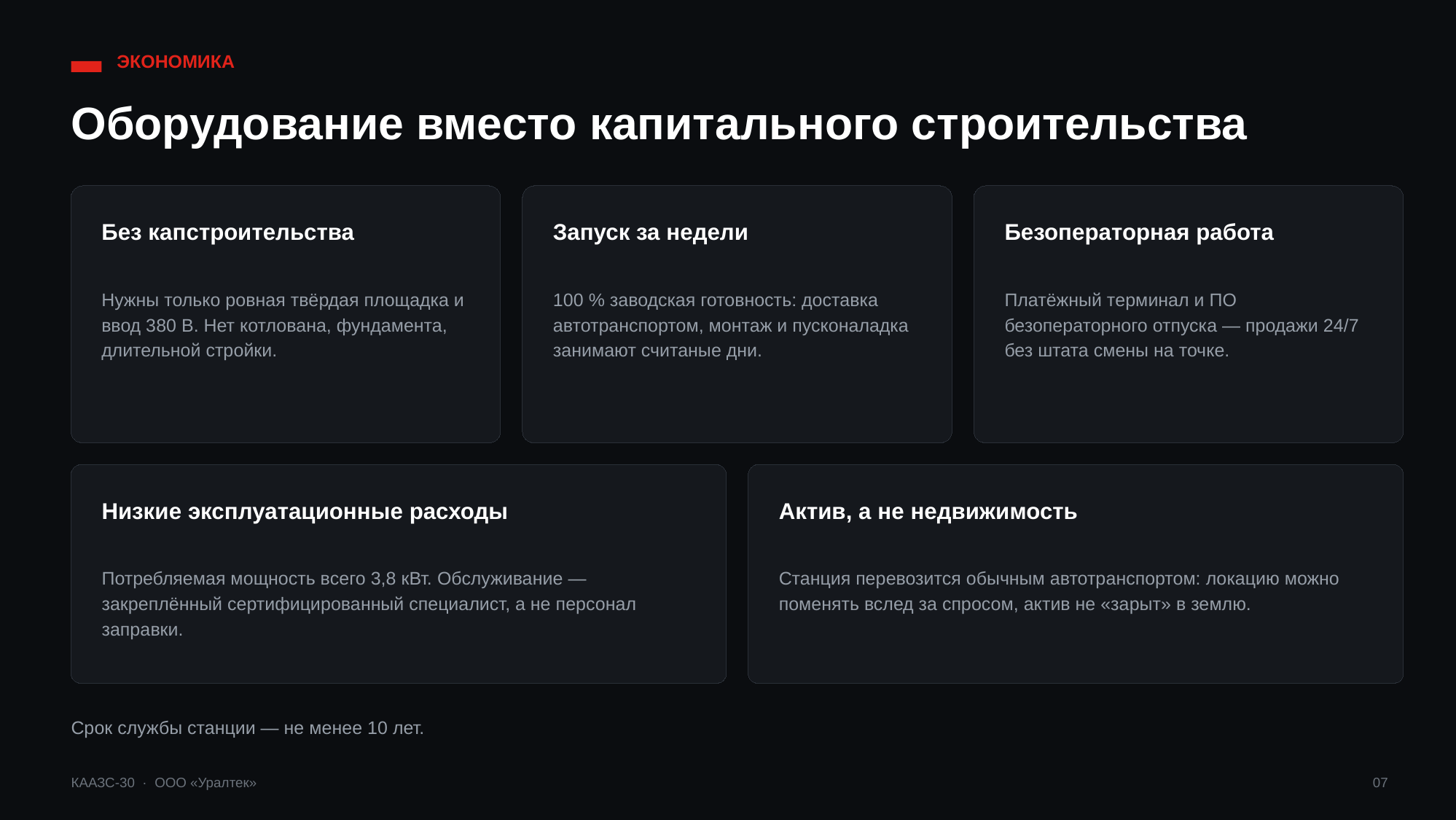

ЭКОНОМИКА

Оборудование вместо капитального строительства

Без капстроительства
Запуск за недели
Безоператорная работа
Нужны только ровная твёрдая площадка и ввод 380 В. Нет котлована, фундамента, длительной стройки.
100 % заводская готовность: доставка автотранспортом, монтаж и пусконаладка занимают считаные дни.
Платёжный терминал и ПО безоператорного отпуска — продажи 24/7 без штата смены на точке.

Низкие эксплуатационные расходы
Актив, а не недвижимость
Потребляемая мощность всего 3,8 кВт. Обслуживание — закреплённый сертифицированный специалист, а не персонал заправки.
Станция перевозится обычным автотранспортом: локацию можно поменять вслед за спросом, актив не «зарыт» в землю.
Срок службы станции — не менее 10 лет.
КААЗС-30  ·  ООО «Уралтек»
07